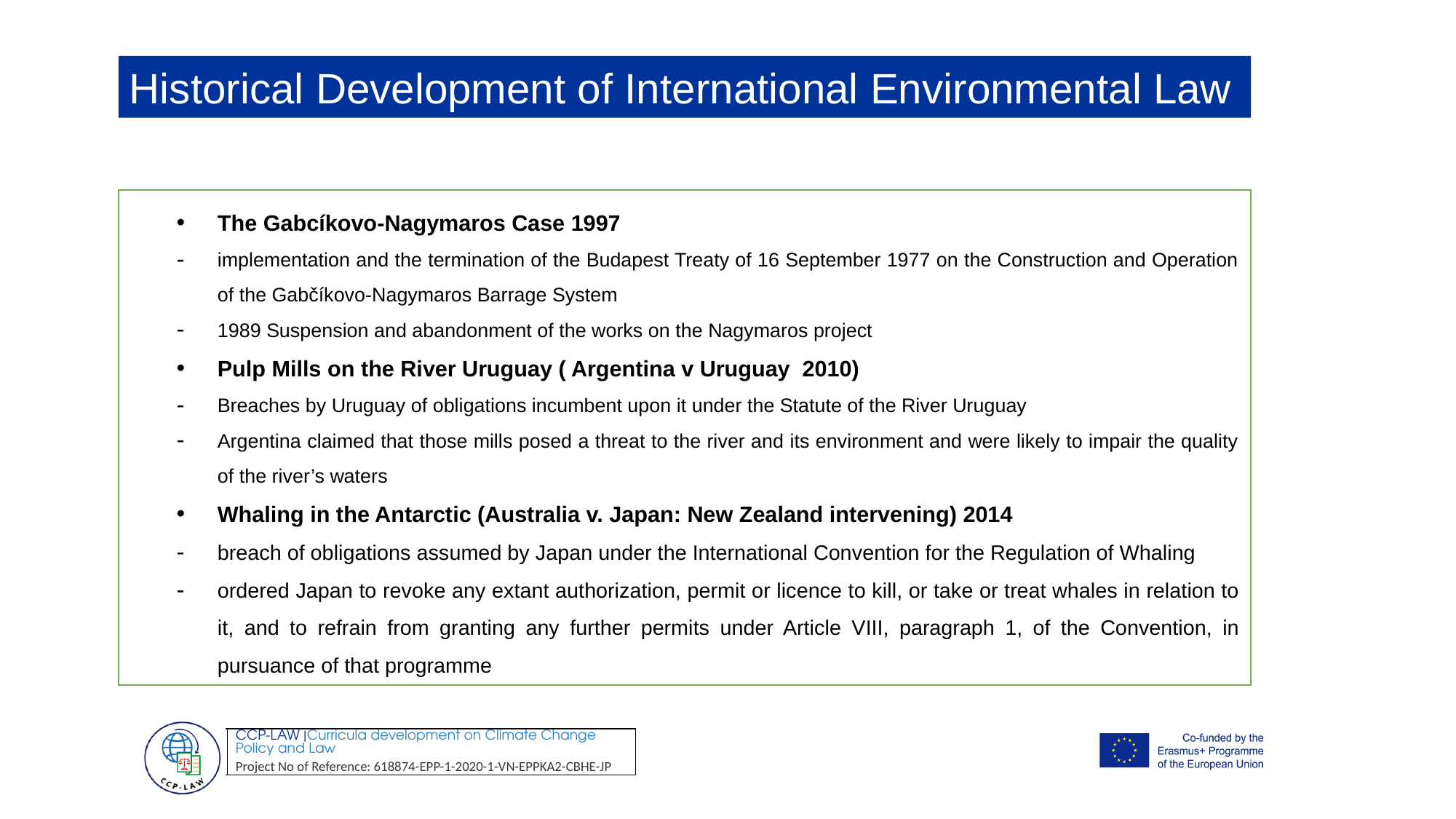

Historical Development of International Environmental Law
The Gabcíkovo-Nagymaros Case 1997
implementation and the termination of the Budapest Treaty of 16 September 1977 on the Construction and Operation of the Gabčíkovo-Nagymaros Barrage System
1989 Suspension and abandonment of the works on the Nagymaros project
Pulp Mills on the River Uruguay ( Argentina v Uruguay  2010)
Breaches by Uruguay of obligations incumbent upon it under the Statute of the River Uruguay
Argentina claimed that those mills posed a threat to the river and its environment and were likely to impair the quality of the river’s waters
Whaling in the Antarctic (Australia v. Japan: New Zealand intervening) 2014
breach of obligations assumed by Japan under the International Convention for the Regulation of Whaling
ordered Japan to revoke any extant authorization, permit or licence to kill, or take or treat whales in relation to it, and to refrain from granting any further permits under Article VIII, paragraph 1, of the Convention, in pursuance of that programme